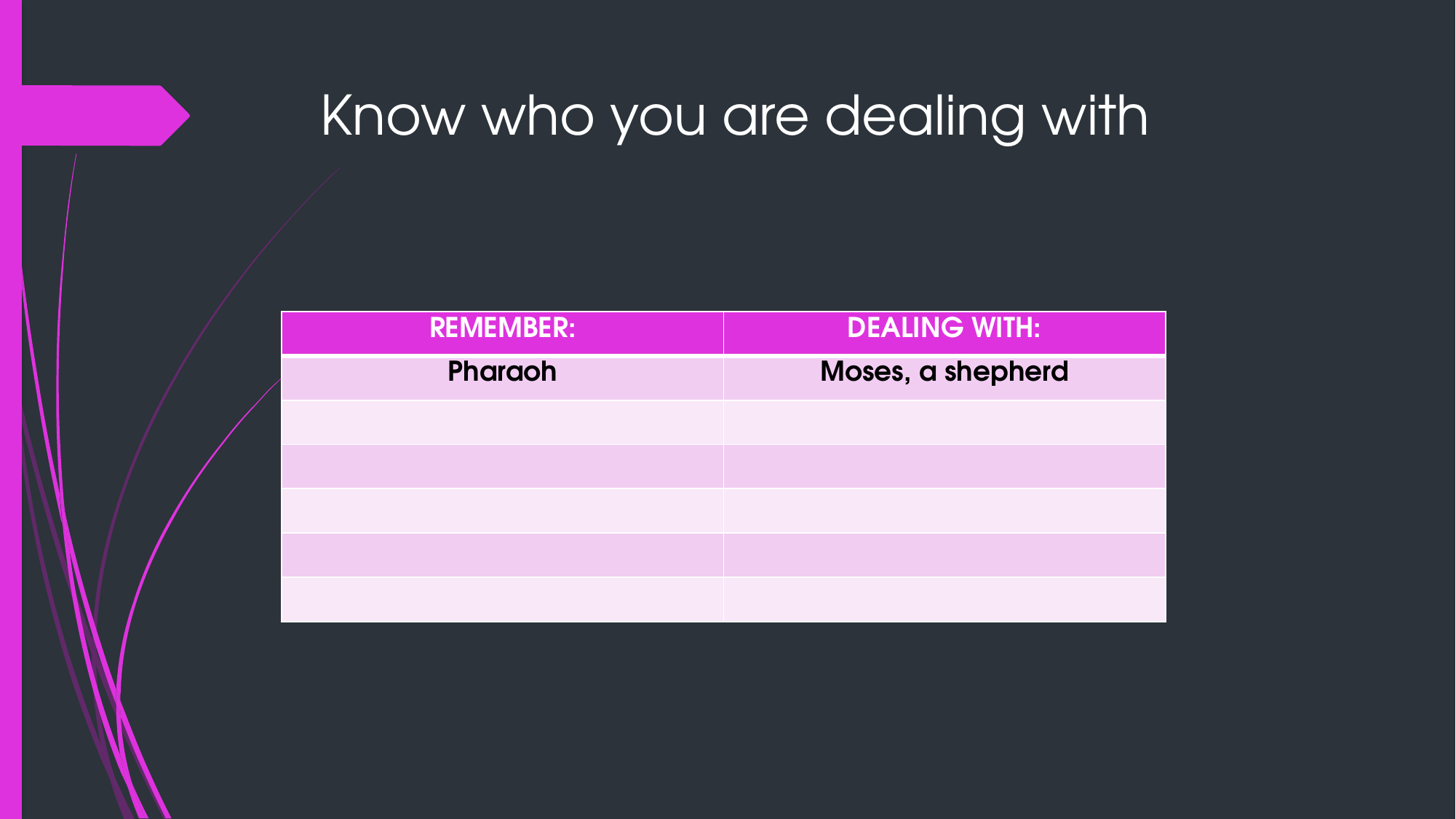

# Know who you are dealing with
| REMEMBER: | DEALING WITH: |
| --- | --- |
| Pharaoh | Moses, a shepherd |
|  |  |
|  |  |
|  |  |
|  |  |
|  |  |